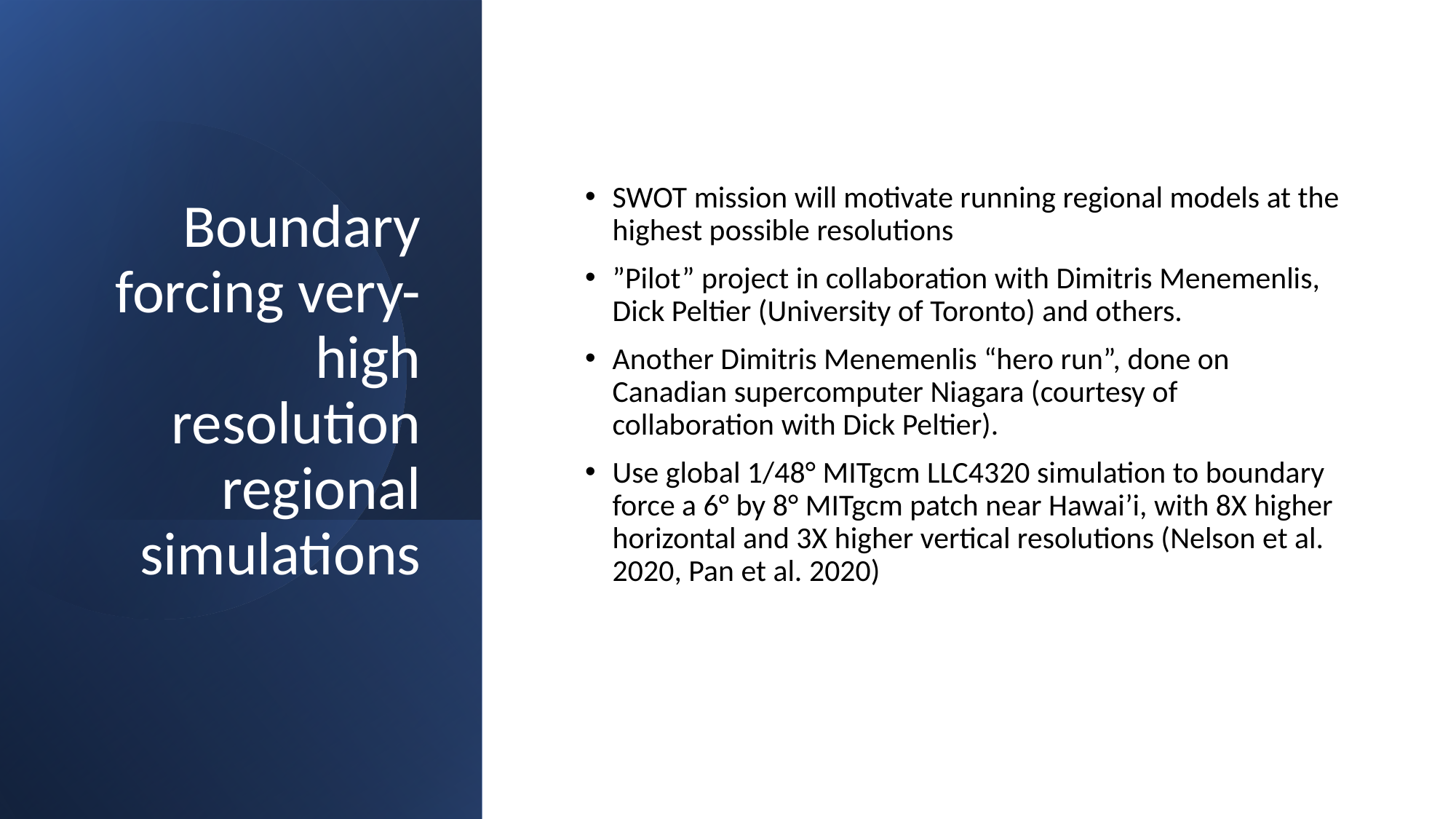

SWOT mission will motivate running regional models at the highest possible resolutions
”Pilot” project in collaboration with Dimitris Menemenlis, Dick Peltier (University of Toronto) and others.
Another Dimitris Menemenlis “hero run”, done on Canadian supercomputer Niagara (courtesy of collaboration with Dick Peltier).
Use global 1/48° MITgcm LLC4320 simulation to boundary force a 6° by 8° MITgcm patch near Hawai’i, with 8X higher horizontal and 3X higher vertical resolutions (Nelson et al. 2020, Pan et al. 2020)

# Boundary forcing very-high resolution regional simulations